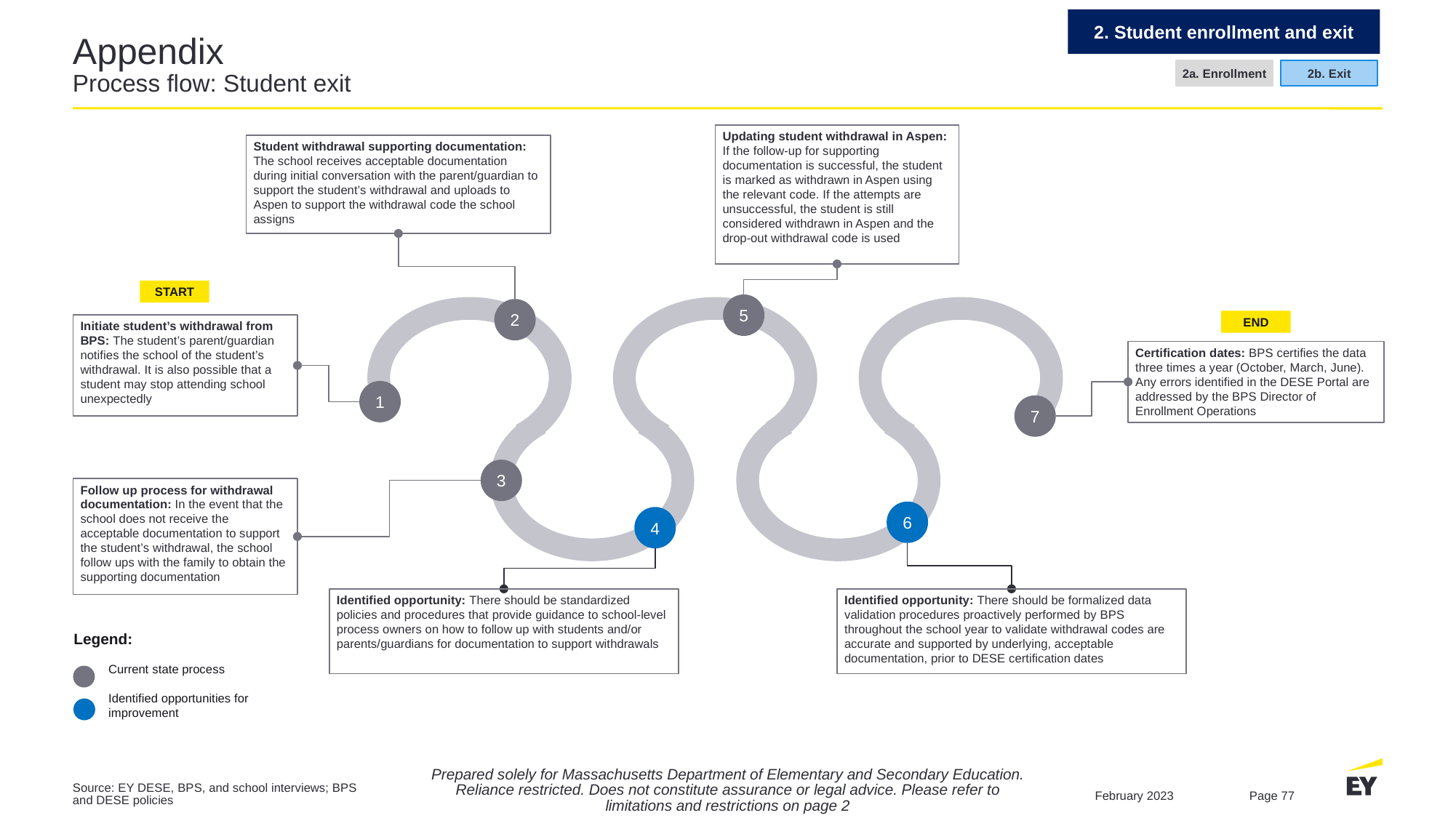

2. Student enrollment and exit
# Appendix Process flow: Student exit
2a. Enrollment
2b. Exit
Updating student withdrawal in Aspen: If the follow-up for supporting documentation is successful, the student is marked as withdrawn in Aspen using the relevant code. If the attempts are unsuccessful, the student is still considered withdrawn in Aspen and the drop-out withdrawal code is used
Student withdrawal supporting documentation:
The school receives acceptable documentation during initial conversation with the parent/guardian to support the student’s withdrawal and uploads to Aspen to support the withdrawal code the school assigns
START
5
2

END
Initiate student’s withdrawal from BPS: The student’s parent/guardian notifies the school of the student’s withdrawal. It is also possible that a student may stop attending school unexpectedly
Certification dates: BPS certifies the data three times a year (October, March, June). Any errors identified in the DESE Portal are addressed by the BPS Director of Enrollment Operations
1
7

3
Follow up process for withdrawal documentation: In the event that the school does not receive the acceptable documentation to support the student’s withdrawal, the school follow ups with the family to obtain the supporting documentation
6
4
Identified opportunity: There should be standardized policies and procedures that provide guidance to school-level process owners on how to follow up with students and/or parents/guardians for documentation to support withdrawals
Identified opportunity: There should be formalized data validation procedures proactively performed by BPS throughout the school year to validate withdrawal codes are accurate and supported by underlying, acceptable documentation, prior to DESE certification dates
Legend:
Current state process

Identified opportunities for improvement

Prepared solely for Massachusetts Department of Elementary and Secondary Education. Reliance restricted. Does not constitute assurance or legal advice. Please refer to limitations and restrictions on page 2
Source: EY DESE, BPS, and school interviews; BPS and DESE policies
February 2023
Page 77